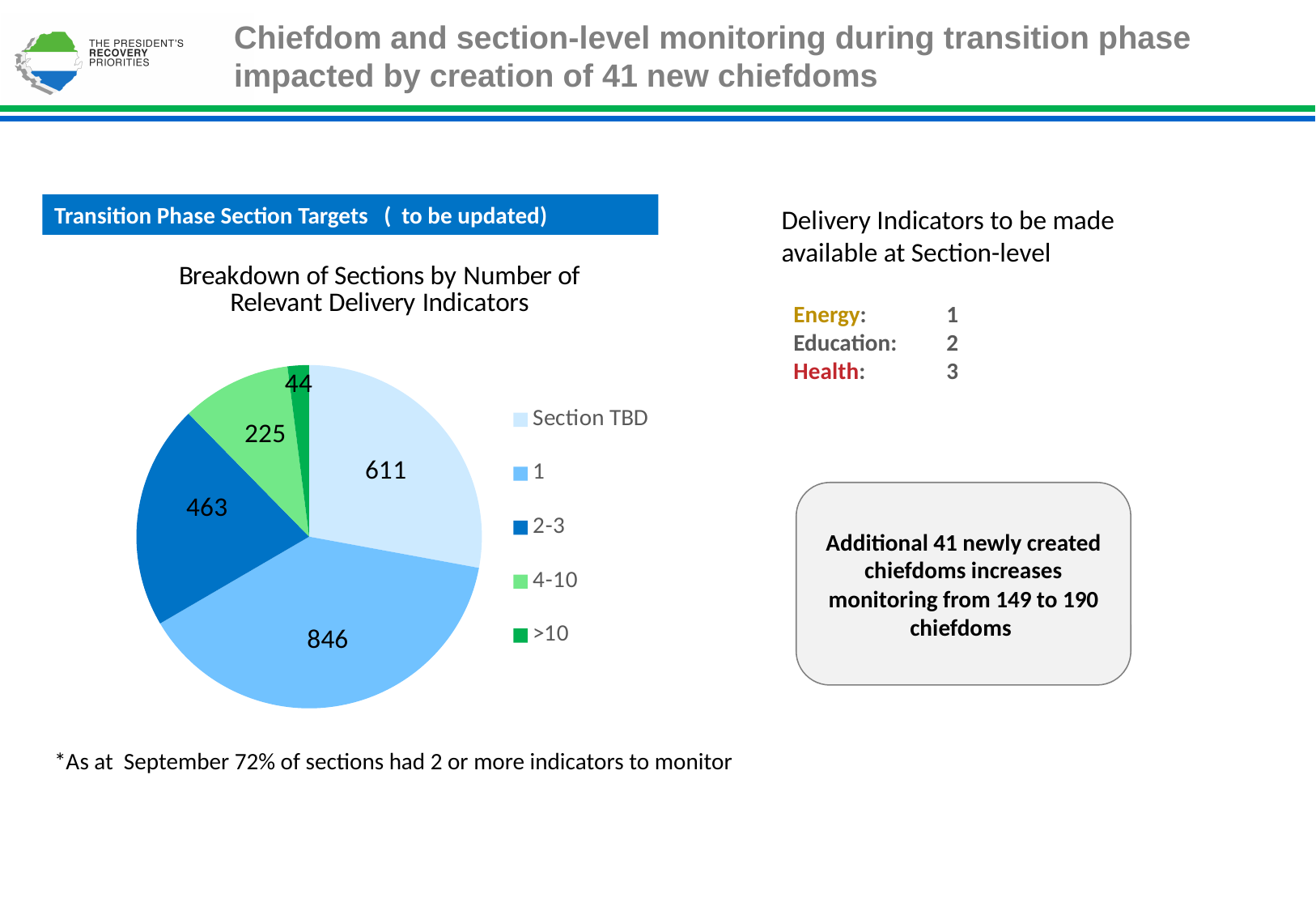

Chiefdom and section-level monitoring during transition phase  impacted by creation of 41 new chiefdoms
Transition Phase Section Targets   (  to be updated)
Delivery Indicators to be made available at Section-level

### Chart: Breakdown of Sections by Number of Relevant Delivery Indicators

| Category | Number of sections |
|---|---|
| Section TBD | 611.0 |
| 1 | 846.0 |
| 2-3 | 463.0 |
| 4-10 | 225.0 |
| >10 | 44.0 |
Energy: 	      1
Education: 	      2
Health:  	      3
Additional 41 newly created chiefdoms increases monitoring from 149 to 190 chiefdoms
*As at  September 72% of sections had 2 or more indicators to monitor